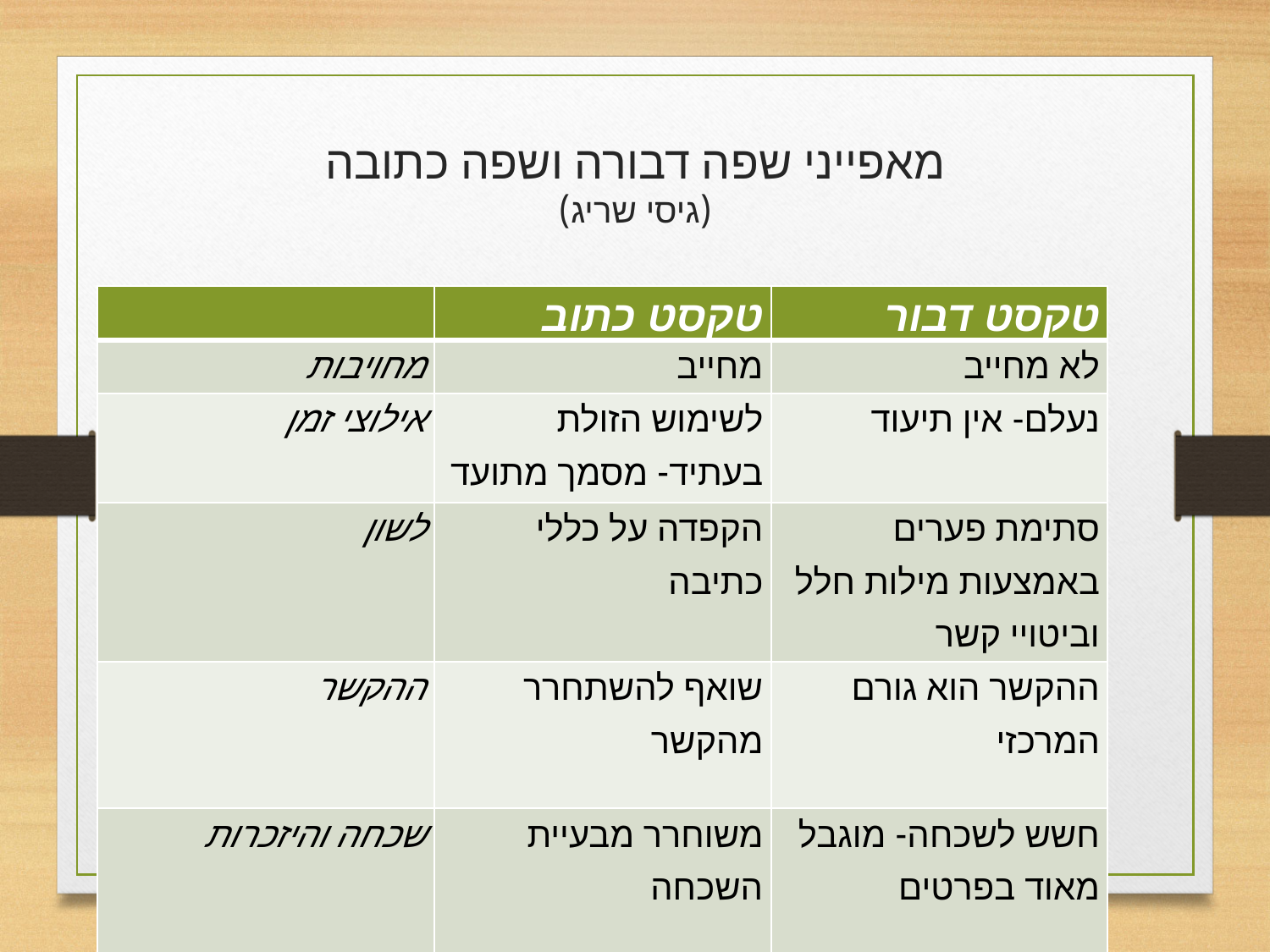

# מאפייני שפה דבורה ושפה כתובה (גיסי שריג)
|  | טקסט כתוב | טקסט דבור |
| --- | --- | --- |
| מחויבות | מחייב | לא מחייב |
| אילוצי זמן | לשימוש הזולת בעתיד- מסמך מתועד | נעלם- אין תיעוד |
| לשון | הקפדה על כללי כתיבה | סתימת פערים באמצעות מילות חלל וביטויי קשר |
| ההקשר | שואף להשתחרר מהקשר | ההקשר הוא גורם המרכזי |
| שכחה והיזכרות | משוחרר מבעיית השכחה | חשש לשכחה- מוגבל מאוד בפרטים |